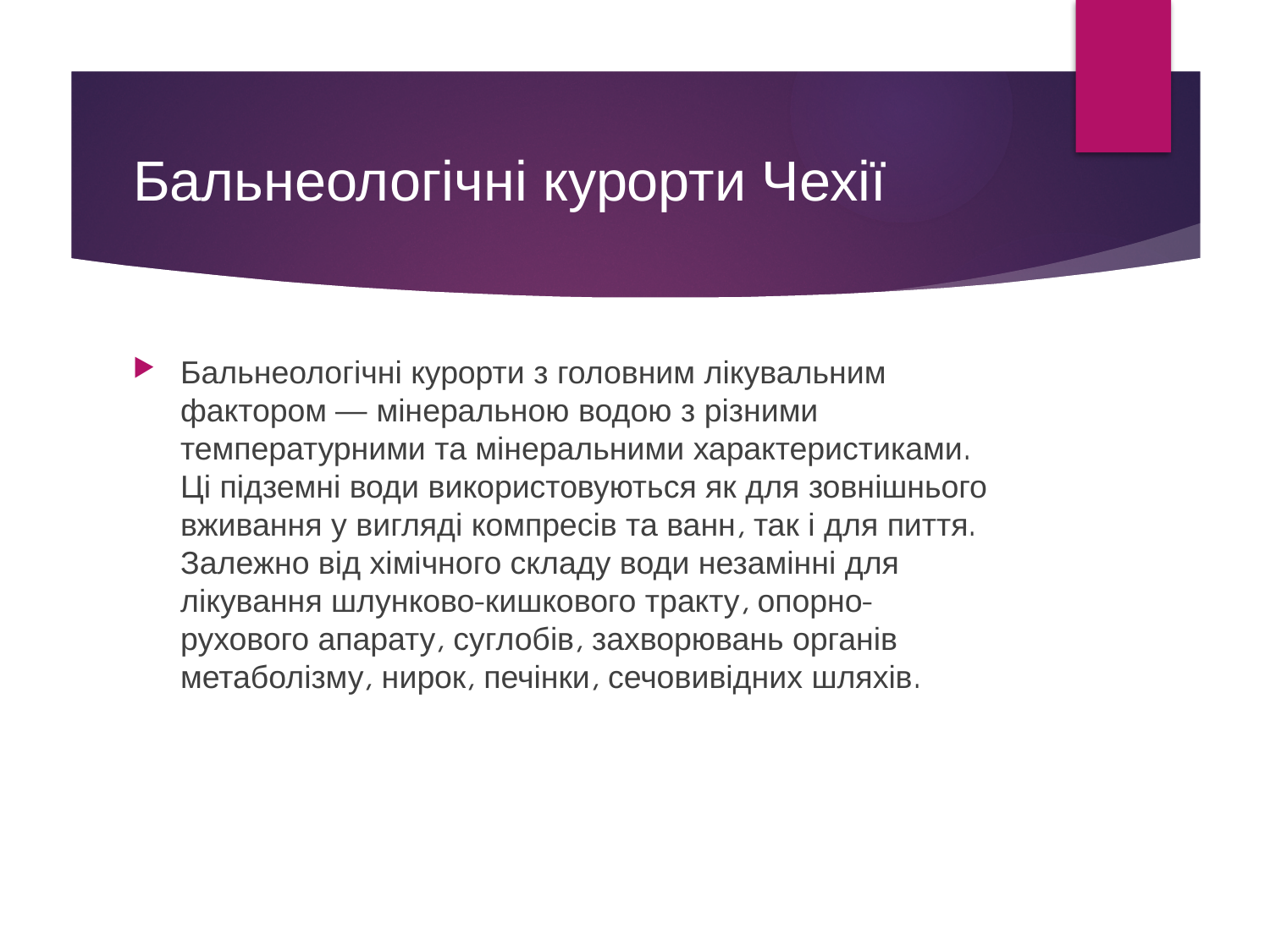

# Бальнеологічні курорти Чехії
Бальнеологічні курорти з головним лікувальним фактором — мінеральною водою з різними температурними та мінеральними характеристиками. Ці підземні води використовуються як для зовнішнього вживання у вигляді компресів та ванн, так і для пиття. Залежно від хімічного складу води незамінні для лікування шлунково-кишкового тракту, опорно-рухового апарату, суглобів, захворювань органів метаболізму, нирок, печінки, сечовивідних шляхів.